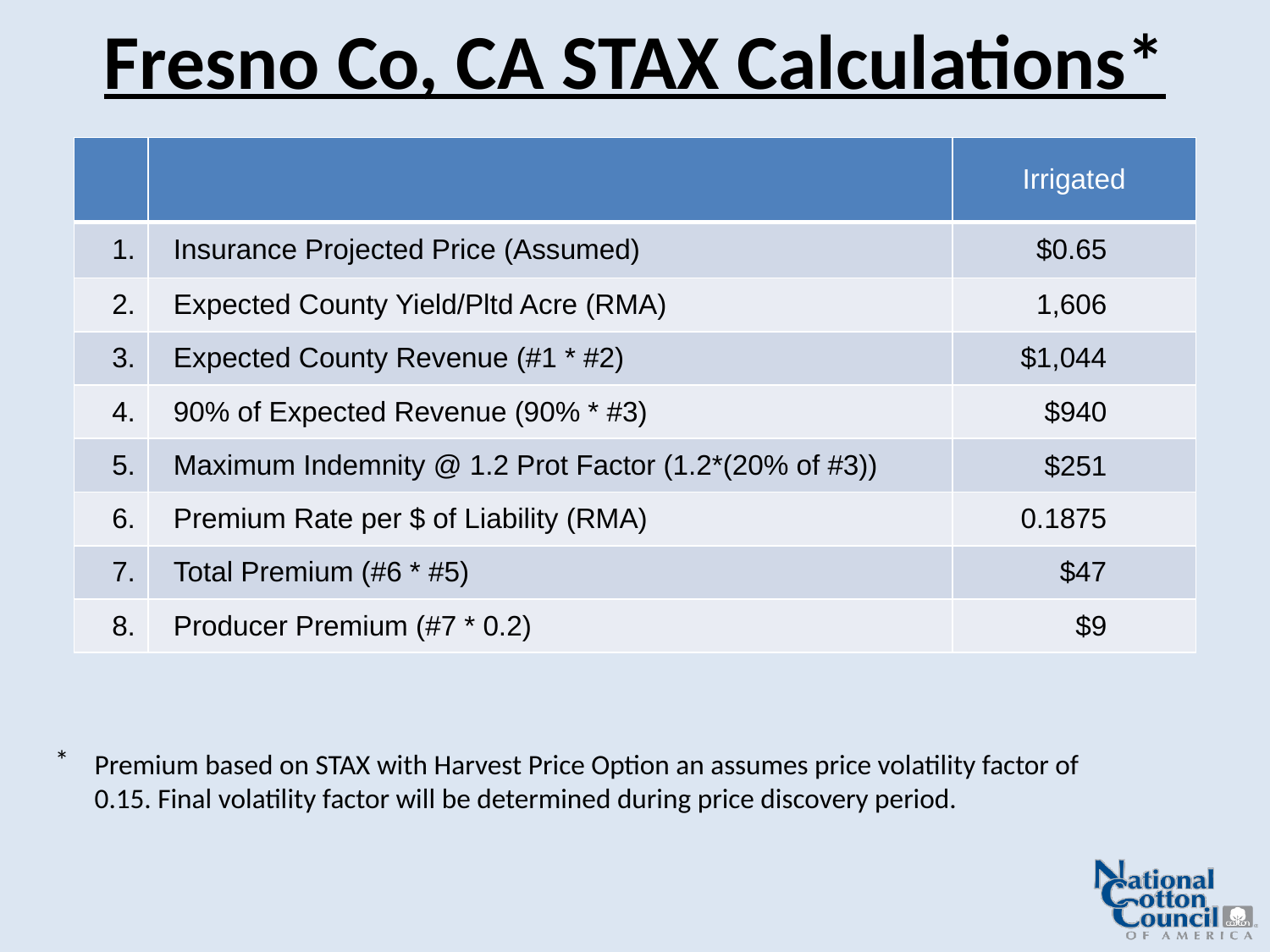

# Fresno Co, CA STAX Calculations*
|  |  | Irrigated |
| --- | --- | --- |
| 1. | Insurance Projected Price (Assumed) | $0.65 |
| 2. | Expected County Yield/Pltd Acre (RMA) | 1,606 |
| 3. | Expected County Revenue (#1 \* #2) | $1,044 |
| 4. | 90% of Expected Revenue (90% \* #3) | $940 |
| 5. | Maximum Indemnity @ 1.2 Prot Factor (1.2\*(20% of #3)) | $251 |
| 6. | Premium Rate per $ of Liability (RMA) | 0.1875 |
| 7. | Total Premium (#6 \* #5) | $47 |
| 8. | Producer Premium (#7 \* 0.2) | $9 |
Premium based on STAX with Harvest Price Option an assumes price volatility factor of 0.15. Final volatility factor will be determined during price discovery period.